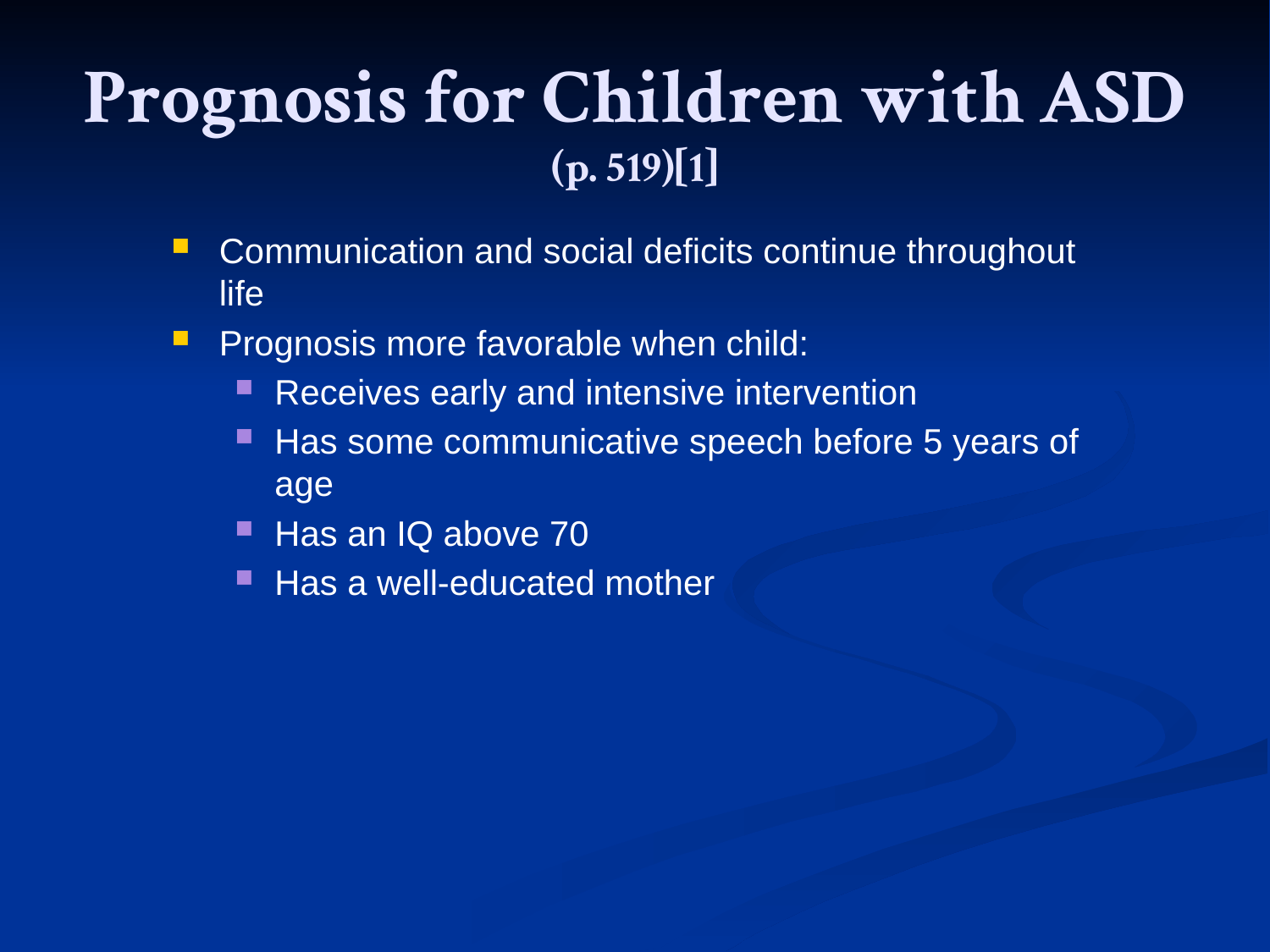

# Prognosis for Children with ASD (p. 519)[1]
Communication and social deficits continue throughout life
Prognosis more favorable when child:
Receives early and intensive intervention
Has some communicative speech before 5 years of age
Has an IQ above 70
Has a well-educated mother